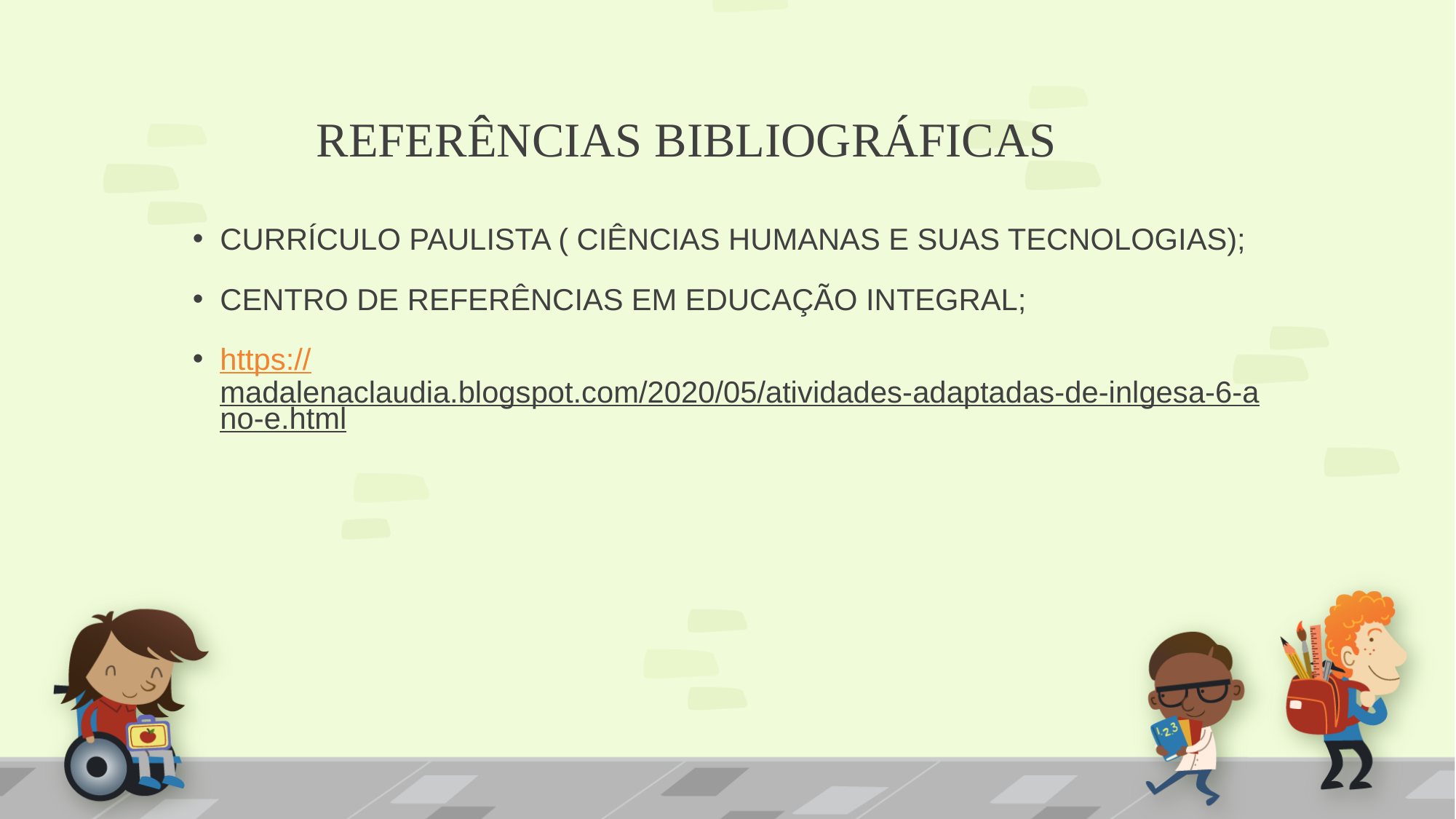

# REFERÊNCIAS BIBLIOGRÁFICAS
CURRÍCULO PAULISTA ( CIÊNCIAS HUMANAS E SUAS TECNOLOGIAS);
CENTRO DE REFERÊNCIAS EM EDUCAÇÃO INTEGRAL;
https://madalenaclaudia.blogspot.com/2020/05/atividades-adaptadas-de-inlgesa-6-ano-e.html